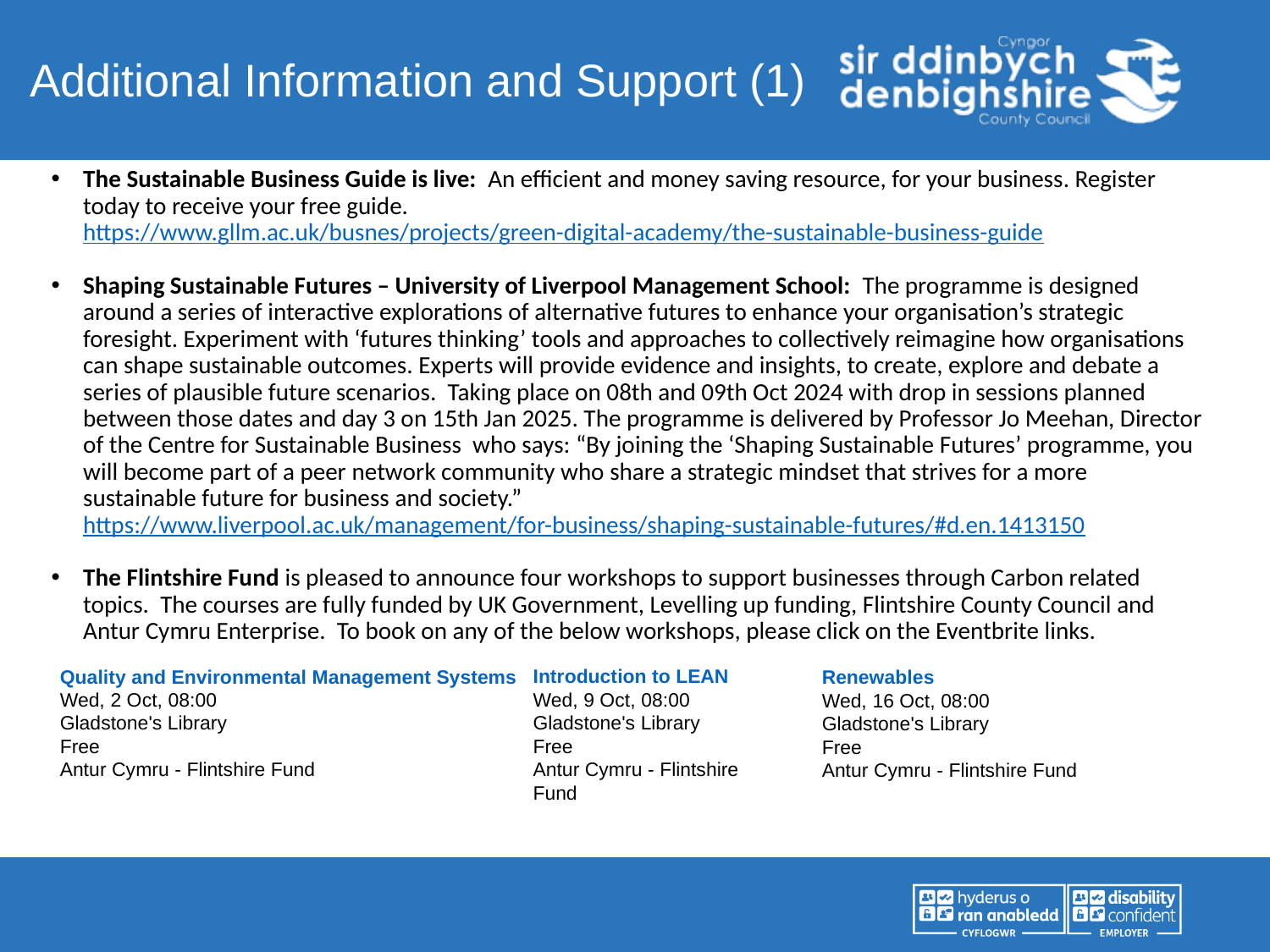

Additional Information and Support (1)

The Sustainable Business Guide is live:  An efficient and money saving resource, for your business. Register today to receive your free guide.  https://www.gllm.ac.uk/busnes/projects/green-digital-academy/the-sustainable-business-guide

Shaping Sustainable Futures – University of Liverpool Management School:  The programme is designed around a series of interactive explorations of alternative futures to enhance your organisation’s strategic foresight. Experiment with ‘futures thinking’ tools and approaches to collectively reimagine how organisations can shape sustainable outcomes. Experts will provide evidence and insights, to create, explore and debate a series of plausible future scenarios.  Taking place on 08th and 09th Oct 2024 with drop in sessions planned between those dates and day 3 on 15th Jan 2025. The programme is delivered by Professor Jo Meehan, Director of the Centre for Sustainable Business  who says: “By joining the ‘Shaping Sustainable Futures’ programme, you will become part of a peer network community who share a strategic mindset that strives for a more sustainable future for business and society.”  https://www.liverpool.ac.uk/management/for-business/shaping-sustainable-futures/#d.en.1413150

The Flintshire Fund is pleased to announce four workshops to support businesses through Carbon related topics.  The courses are fully funded by UK Government, Levelling up funding, Flintshire County Council and Antur Cymru Enterprise.  To book on any of the below workshops, please click on the Eventbrite links.

Quality and Environmental Management Systems
Wed, 2 Oct, 08:00
Gladstone's Library
Free
Antur Cymru - Flintshire Fund
Introduction to LEAN
Wed, 9 Oct, 08:00
Gladstone's Library
Free
Antur Cymru - Flintshire Fund
Renewables
Wed, 16 Oct, 08:00
Gladstone's Library
Free
Antur Cymru - Flintshire Fund